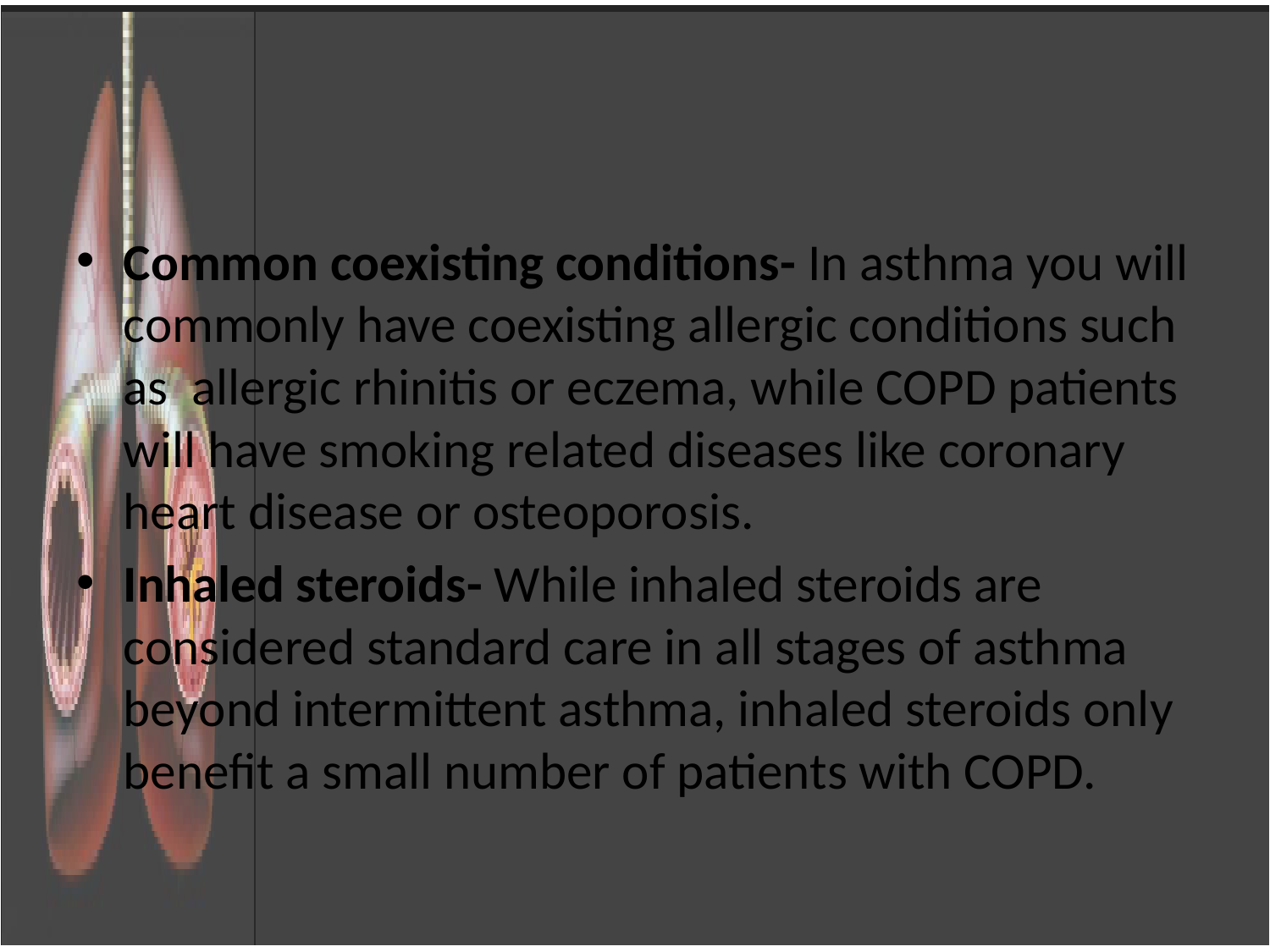

#
Common coexisting conditions- In asthma you will commonly have coexisting allergic conditions such as  allergic rhinitis or eczema, while COPD patients will have smoking related diseases like coronary heart disease or osteoporosis.
Inhaled steroids- While inhaled steroids are considered standard care in all stages of asthma beyond intermittent asthma, inhaled steroids only benefit a small number of patients with COPD.